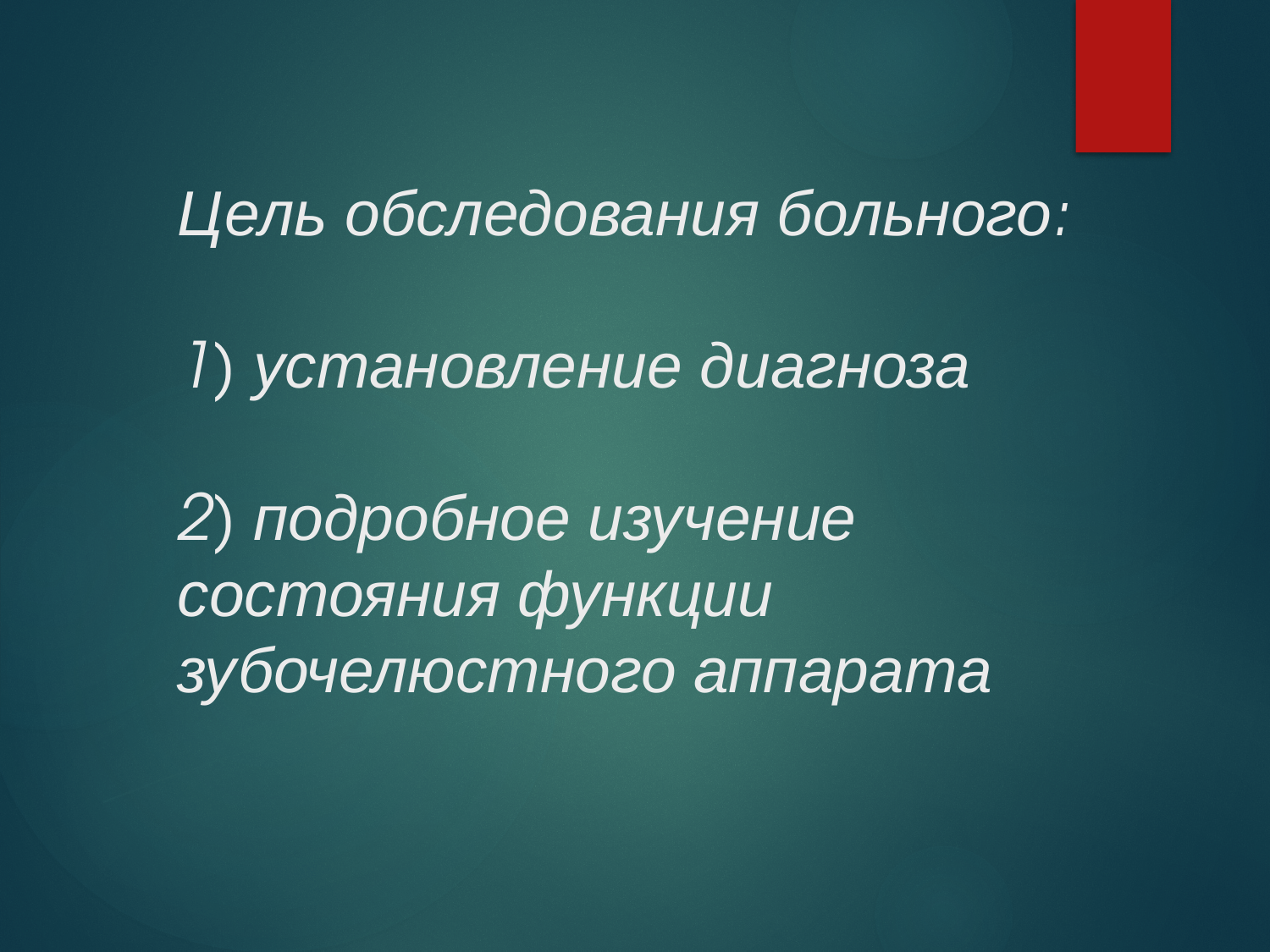

# Цель обследования больного: 1) установление диагноза 2) подробное изучение состояния функции зубочелюстного аппарата